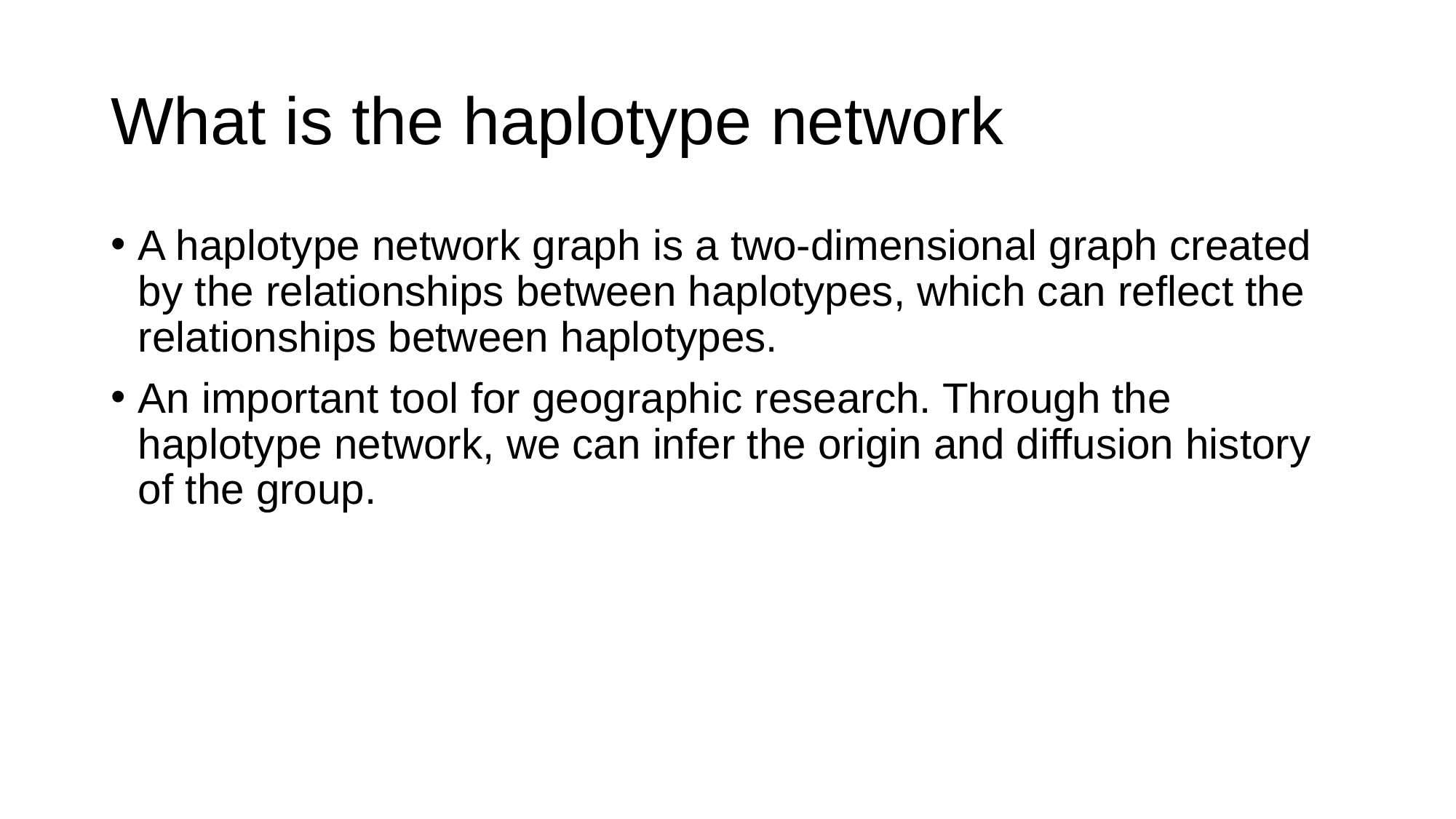

# What is the haplotype network
A haplotype network graph is a two-dimensional graph created by the relationships between haplotypes, which can reflect the relationships between haplotypes.
An important tool for geographic research. Through the haplotype network, we can infer the origin and diffusion history of the group.